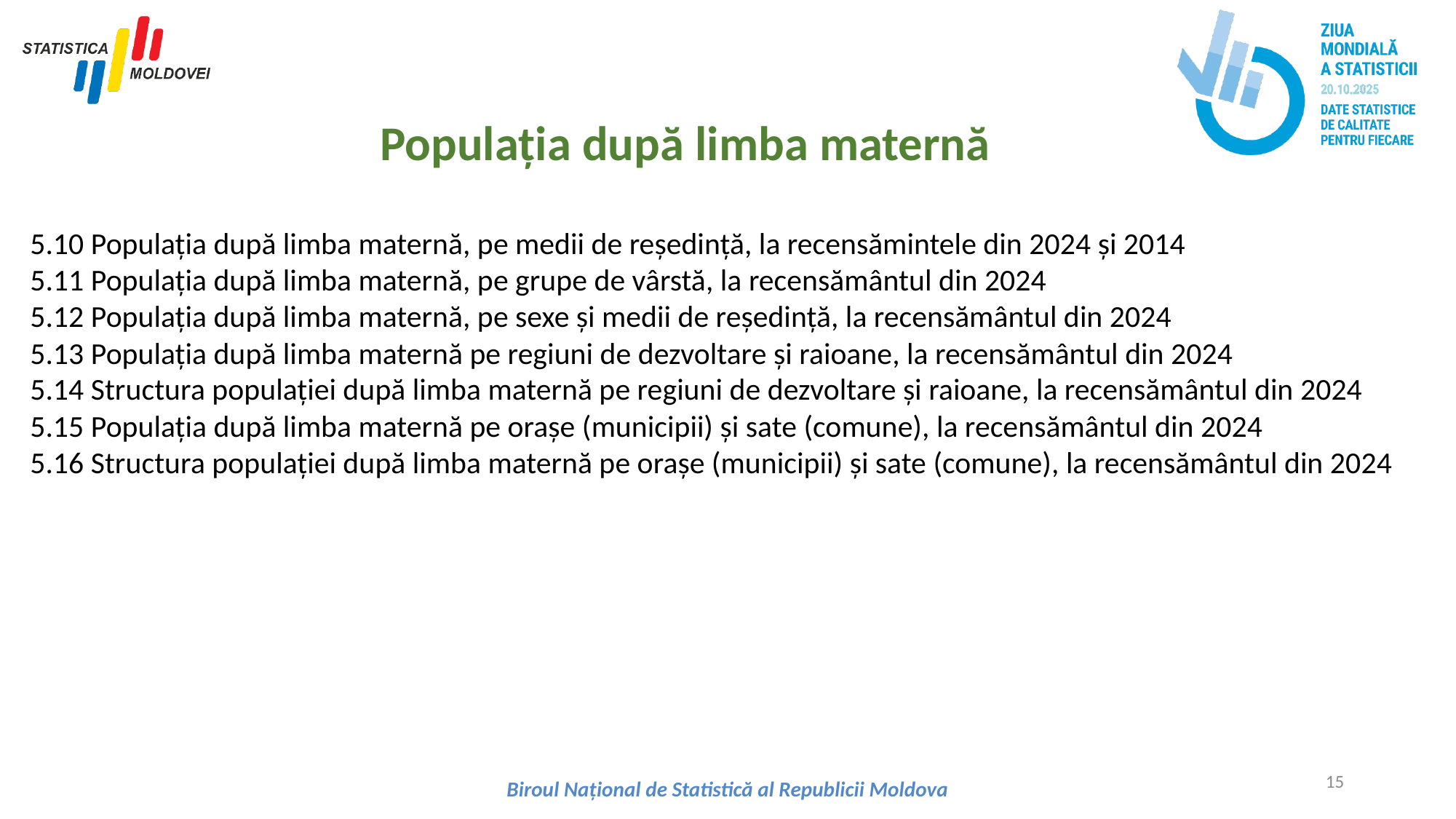

Populația după limba maternă
5.10 Populația după limba maternă, pe medii de reședință, la recensămintele din 2024 și 2014
5.11 Populația după limba maternă, pe grupe de vârstă, la recensământul din 2024
5.12 Populația după limba maternă, pe sexe și medii de reședință, la recensământul din 2024
5.13 Populația după limba maternă pe regiuni de dezvoltare și raioane, la recensământul din 2024
5.14 Structura populației după limba maternă pe regiuni de dezvoltare și raioane, la recensământul din 2024
5.15 Populația după limba maternă pe orașe (municipii) și sate (comune), la recensământul din 2024
5.16 Structura populației după limba maternă pe orașe (municipii) și sate (comune), la recensământul din 2024
15
Biroul Național de Statistică al Republicii Moldova